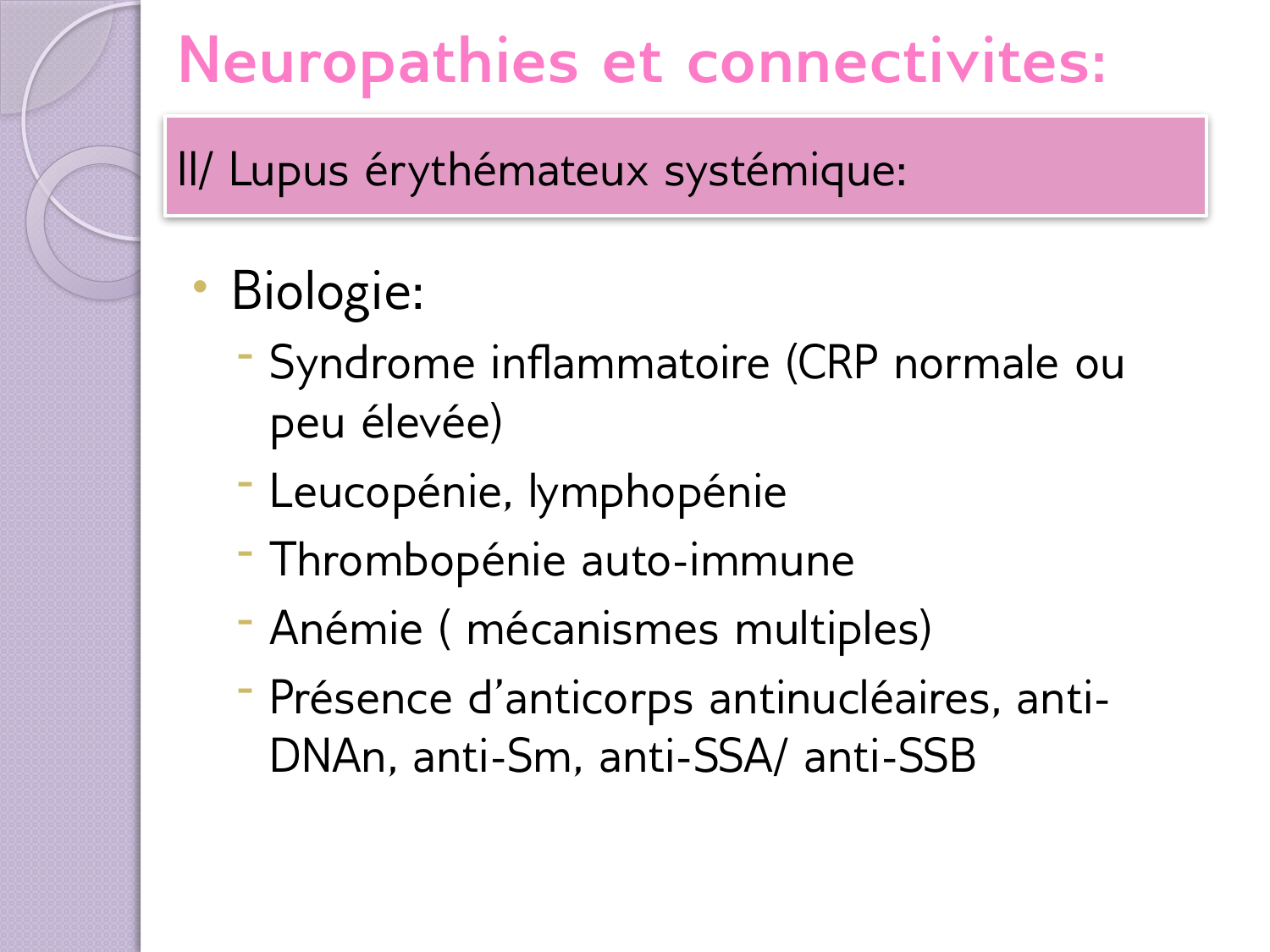

# Neuropathies et connectivites:

II/ Lupus érythémateux systémique:

Biologie:
Syndrome inflammatoire (CRP normale ou peu élevée)
Leucopénie, lymphopénie
Thrombopénie auto-immune
Anémie ( mécanismes multiples)
Présence d’anticorps antinucléaires, anti-DNAn, anti-Sm, anti-SSA/ anti-SSB